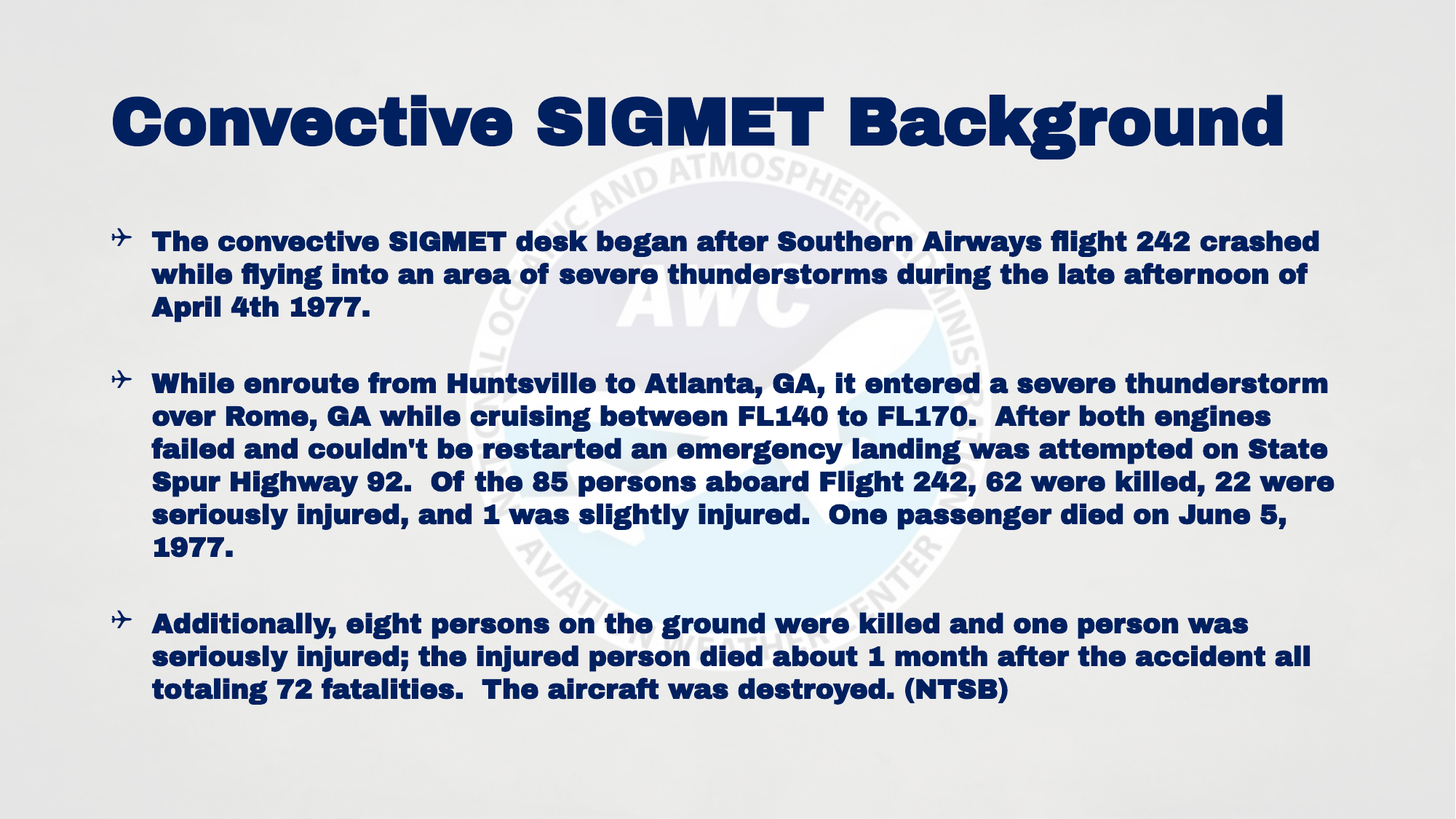

# Convective SIGMET Background
The convective SIGMET desk began after Southern Airways flight 242 crashed while flying into an area of severe thunderstorms during the late afternoon of April 4th 1977.

While enroute from Huntsville to Atlanta, GA, it entered a severe thunderstorm over Rome, GA while cruising between FL140 to FL170.  After both engines failed and couldn't be restarted an emergency landing was attempted on State Spur Highway 92.  Of the 85 persons aboard Flight 242, 62 were killed, 22 were seriously injured, and 1 was slightly injured.  One passenger died on June 5, 1977.

Additionally, eight persons on the ground were killed and one person was seriously injured; the injured person died about 1 month after the accident all totaling 72 fatalities.  The aircraft was destroyed. (NTSB)